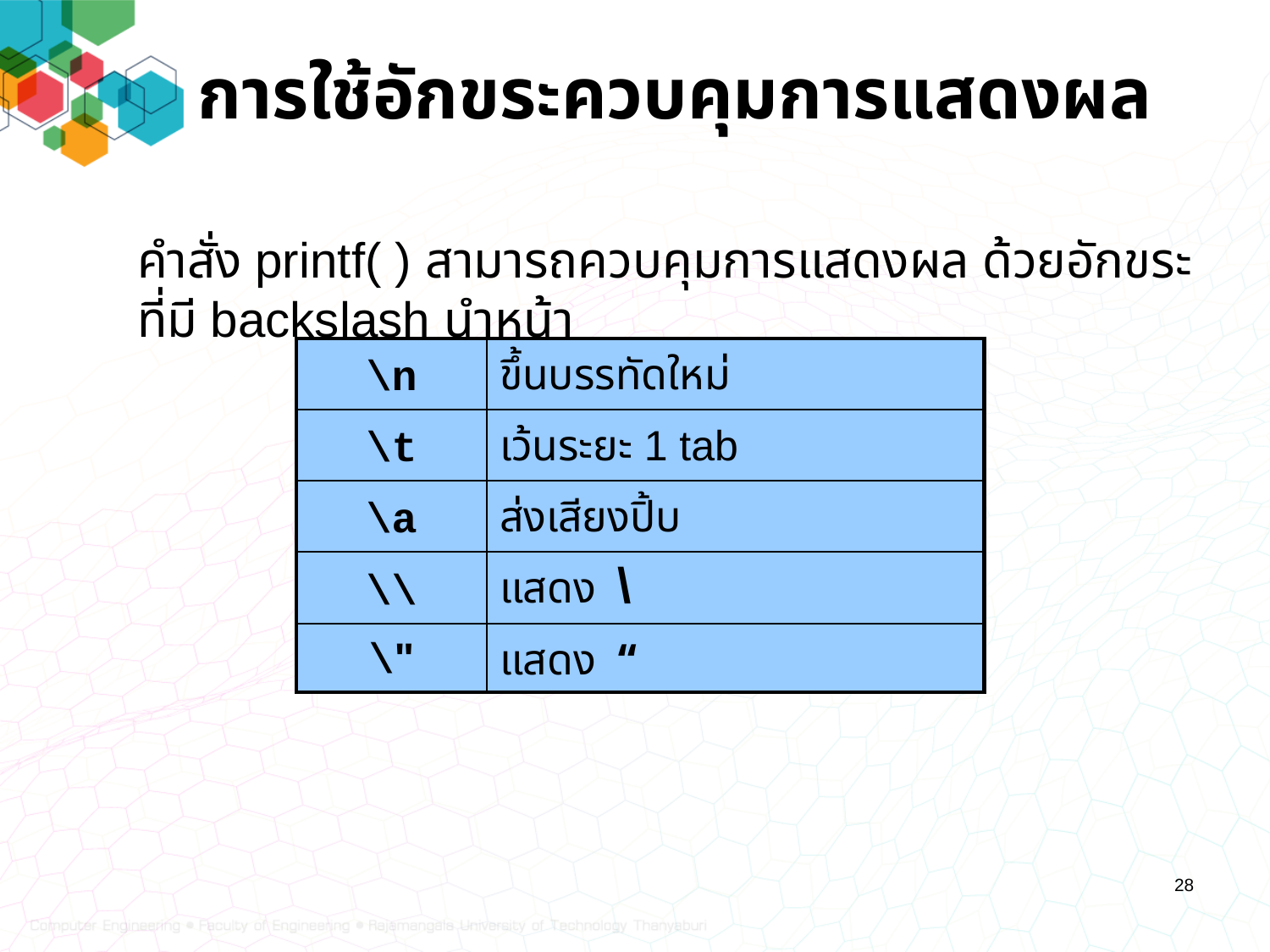

# การใช้อักขระควบคุมการแสดงผล
คำสั่ง printf( ) สามารถควบคุมการแสดงผล ด้วยอักขระที่มี backslash นำหน้า
| \n | ขึ้นบรรทัดใหม่ |
| --- | --- |
| \t | เว้นระยะ 1 tab |
| \a | ส่งเสียงปิ้บ |
| \\ | แสดง \ |
| \" | แสดง “ |
28